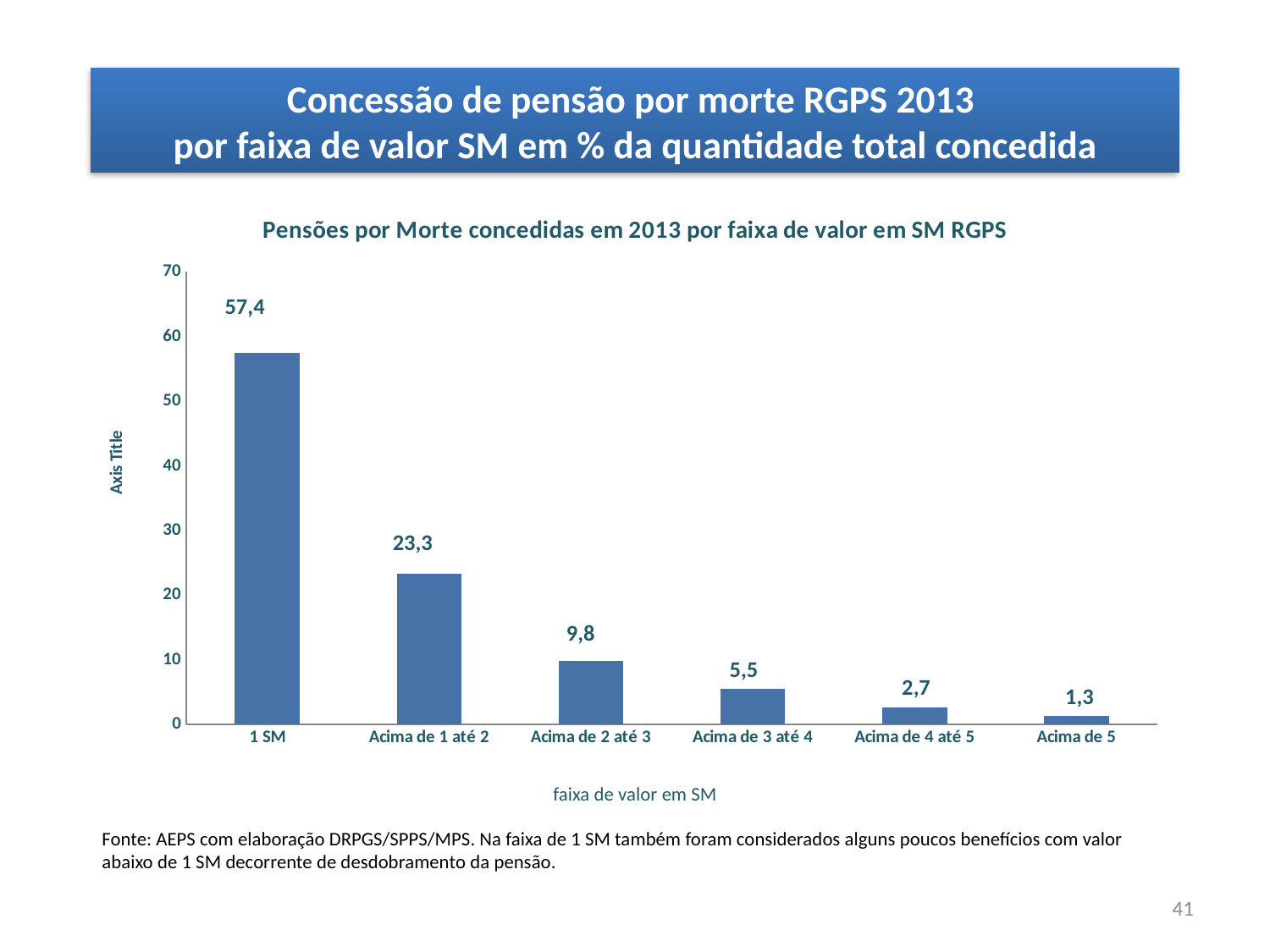

Concessão de pensão por morte RGPS 2013
por faixa de valor SM em % da quantidade total concedida

### Chart: Pensões por Morte concedidas em 2013 por faixa de valor em SM RGPS

| Category | Série 1 | Série 2 | Série 3 | Série 4 | Série 5 | Série 6 | Série 7 |
|---|---|---|---|---|---|---|---|
| 1 SM | 57.4 | None | None | None | None | None | None |
| Acima de 1 até 2 | 23.3 | None | None | None | None | None | None |
| Acima de 2 até 3 | 9.8 | None | None | None | None | None | None |
| Acima de 3 até 4 | 5.5 | None | None | None | None | None | None |
| Acima de 4 até 5 | 2.7 | None | None | None | None | None | None |
| Acima de 5 | 1.3 | None | None | None | None | None | None |
57,4
23,3
9,8
5,5
2,7
1,3
faixa de valor em SM
Fonte: AEPS com elaboração DRPGS/SPPS/MPS. Na faixa de 1 SM também foram considerados alguns poucos benefícios com valor abaixo de 1 SM decorrente de desdobramento da pensão.
41